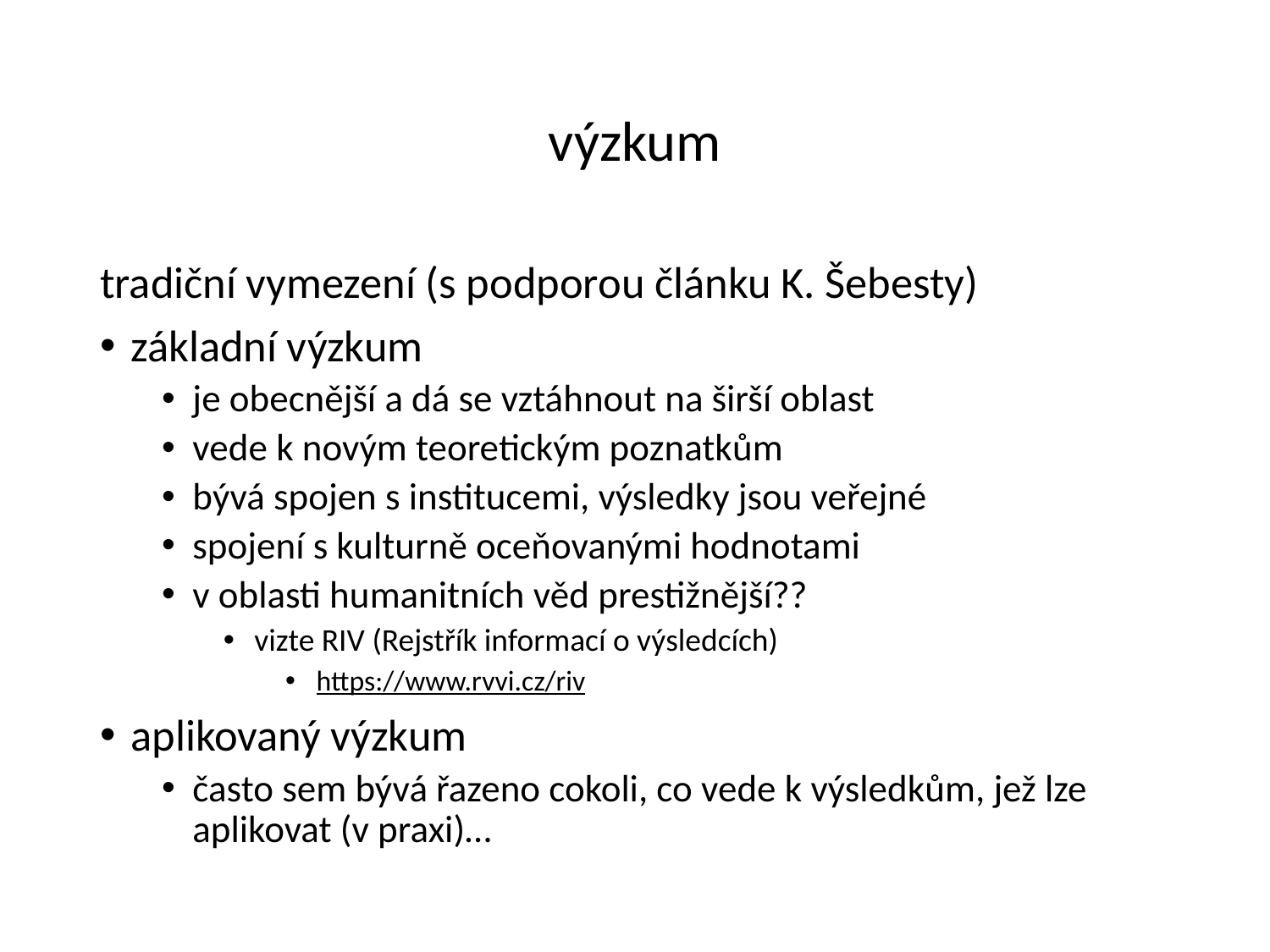

# výzkum
tradiční vymezení (s podporou článku K. Šebesty)
základní výzkum
je obecnější a dá se vztáhnout na širší oblast
vede k novým teoretickým poznatkům
bývá spojen s institucemi, výsledky jsou veřejné
spojení s kulturně oceňovanými hodnotami
v oblasti humanitních věd prestižnější??
vizte RIV (Rejstřík informací o výsledcích)
https://www.rvvi.cz/riv
aplikovaný výzkum
často sem bývá řazeno cokoli, co vede k výsledkům, jež lze aplikovat (v praxi)…